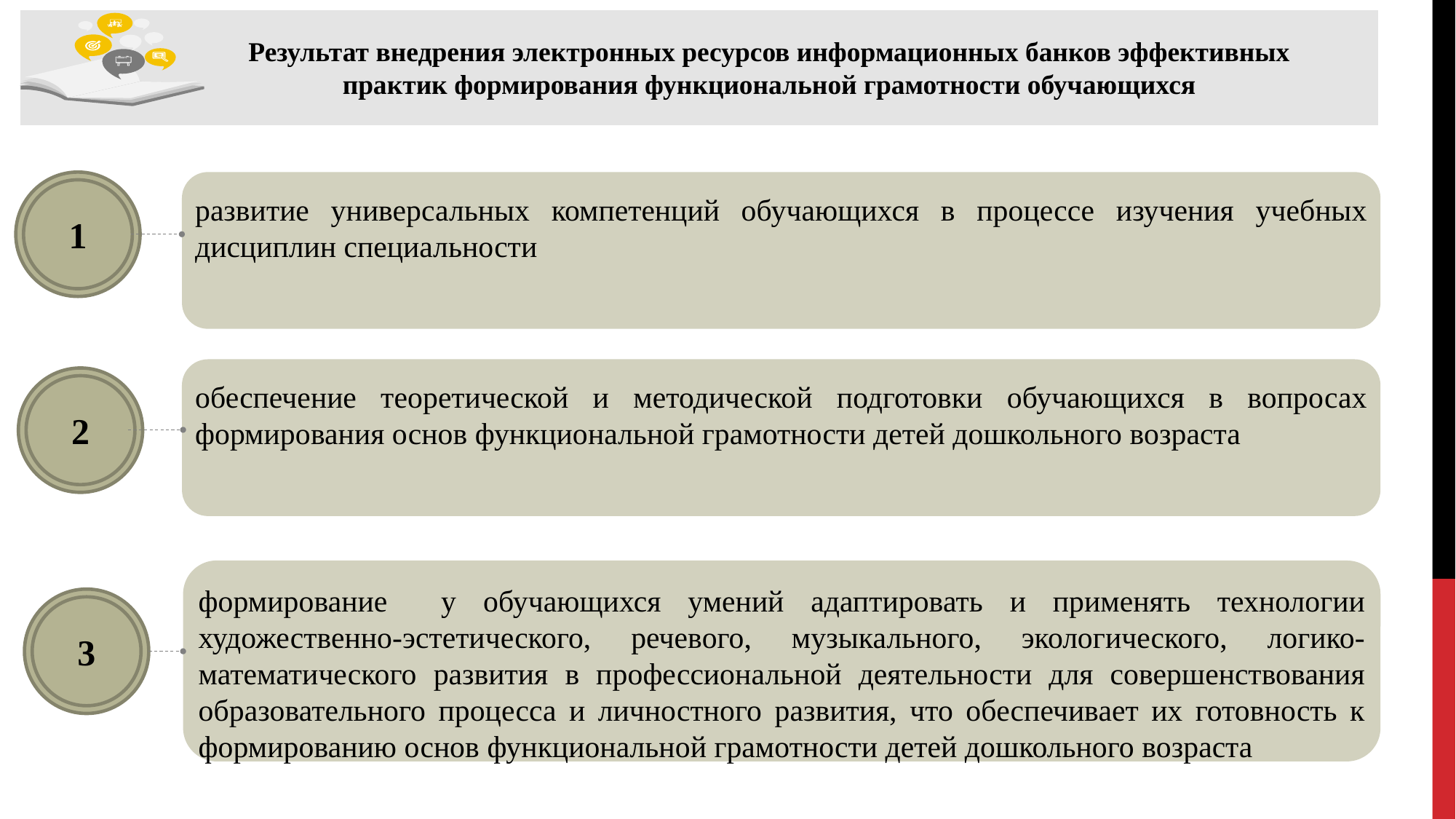

развитие универсальных компетенций обучающихся в процессе изучения учебных дисциплин специальности
обеспечение теоретической и методической подготовки обучающихся в вопросах формирования основ функциональной грамотности детей дошкольного возраста

Результат внедрения электронных ресурсов информационных банков эффективных практик формирования функциональной грамотности обучающихся
формирование  у обучающихся умений адаптировать и применять технологии художественно-эстетического, речевого, музыкального, экологического, логико-математического развития в профессиональной деятельности для совершенствования образовательного процесса и личностного развития, что обеспечивает их готовность к формированию основ функциональной грамотности детей дошкольного возраста

1

2

3